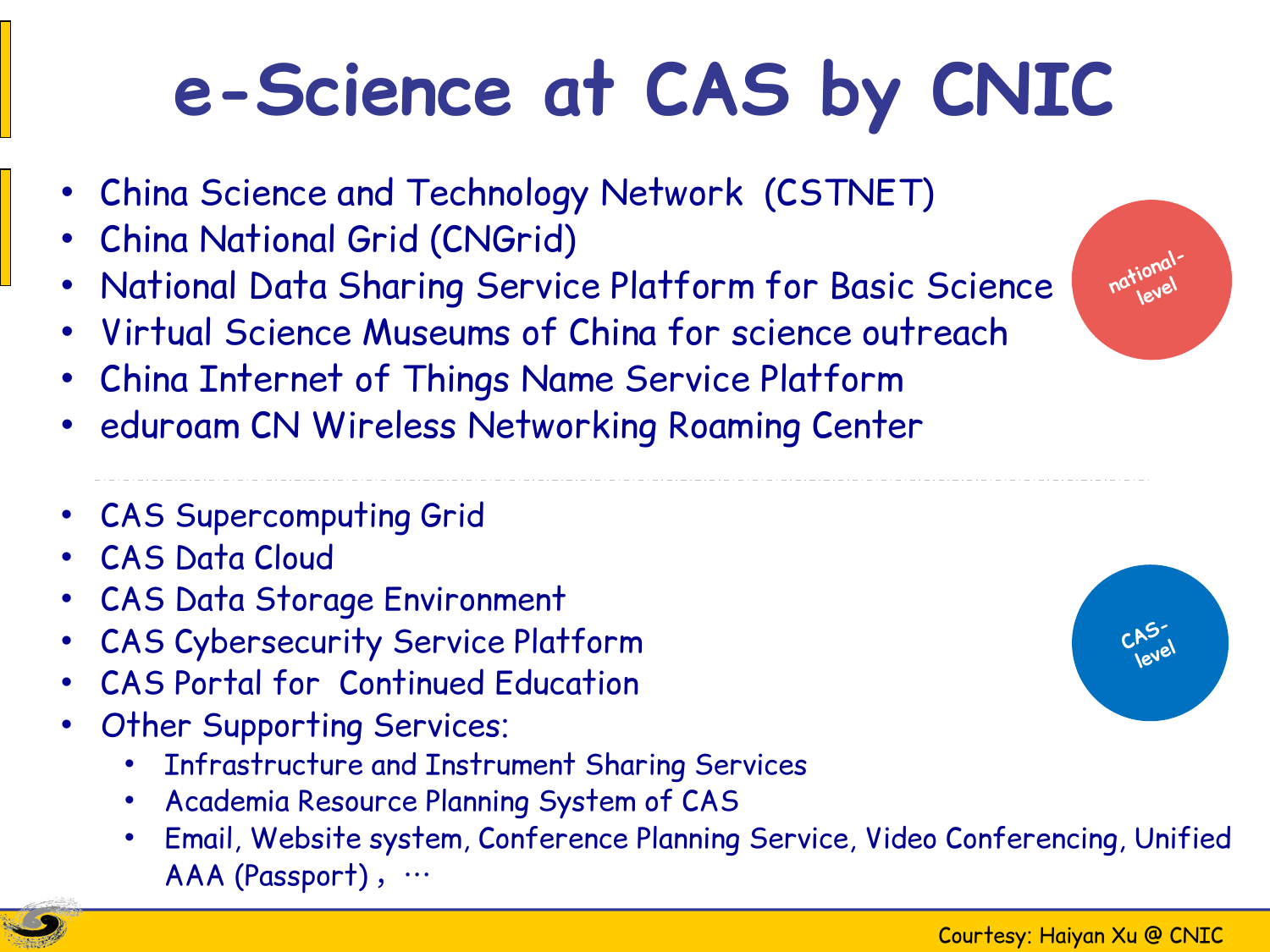

# e-Science at CAS by CNIC
China Science and Technology Network  (CSTNET)
China National Grid (CNGrid)
National Data Sharing Service Platform for Basic Science
Virtual Science Museums of China for science outreach
China Internet of Things Name Service Platform
eduroam CN Wireless Networking Roaming Center

CAS Supercomputing Grid
CAS Data Cloud
CAS Data Storage Environment
CAS Cybersecurity Service Platform
CAS Portal for  Continued Education
Other Supporting Services:
Infrastructure and Instrument Sharing Services
Academia Resource Planning System of CAS
Email, Website system, Conference Planning Service, Video Conferencing, Unified AAA (Passport)，…
national-level
CAS-level
Courtesy: Haiyan Xu @ CNIC